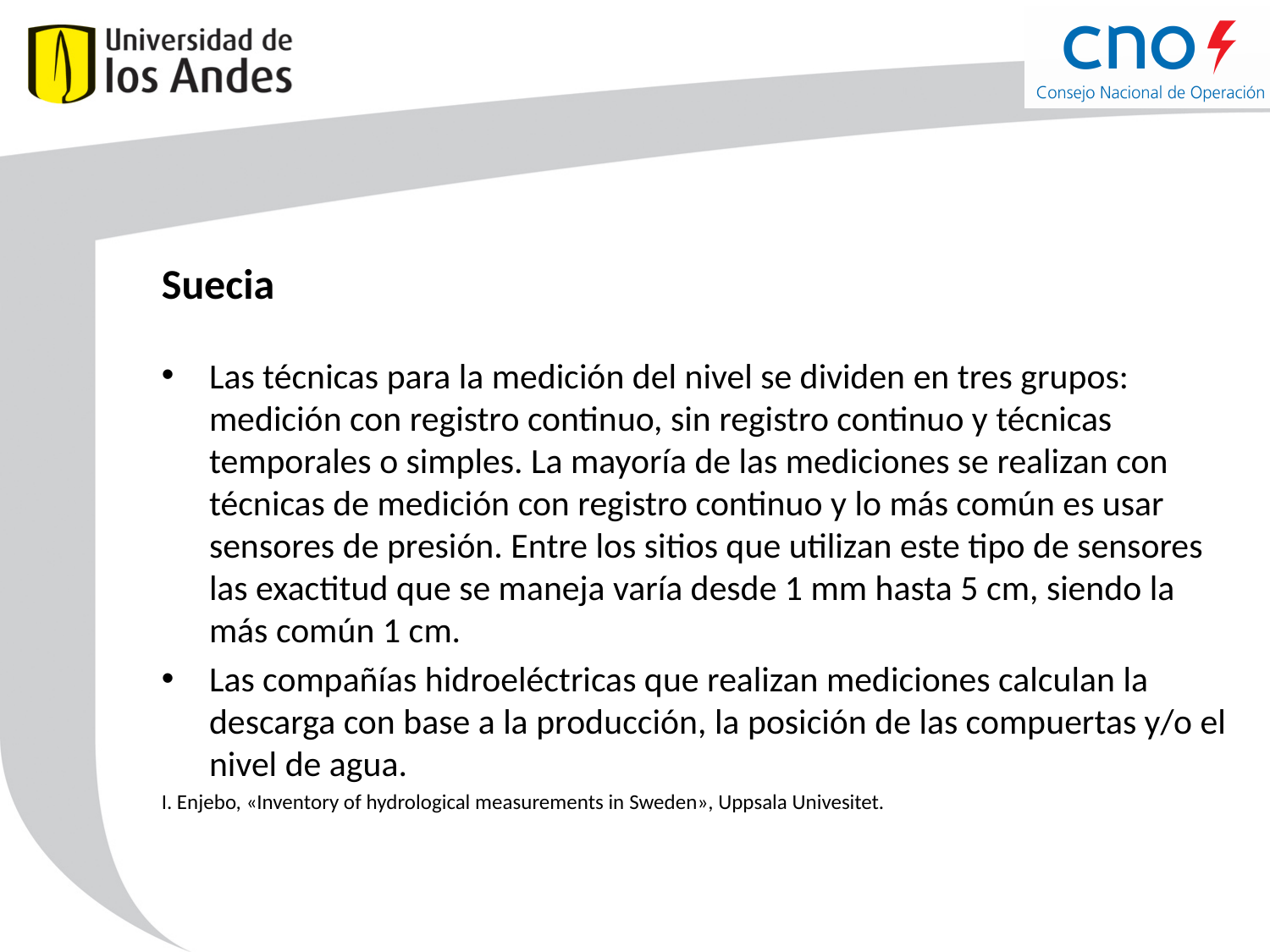

# Suecia
Las técnicas para la medición del nivel se dividen en tres grupos: medición con registro continuo, sin registro continuo y técnicas temporales o simples. La mayoría de las mediciones se realizan con técnicas de medición con registro continuo y lo más común es usar sensores de presión. Entre los sitios que utilizan este tipo de sensores las exactitud que se maneja varía desde 1 mm hasta 5 cm, siendo la más común 1 cm.
Las compañías hidroeléctricas que realizan mediciones calculan la descarga con base a la producción, la posición de las compuertas y/o el nivel de agua.
I. Enjebo, «Inventory of hydrological measurements in Sweden», Uppsala Univesitet.